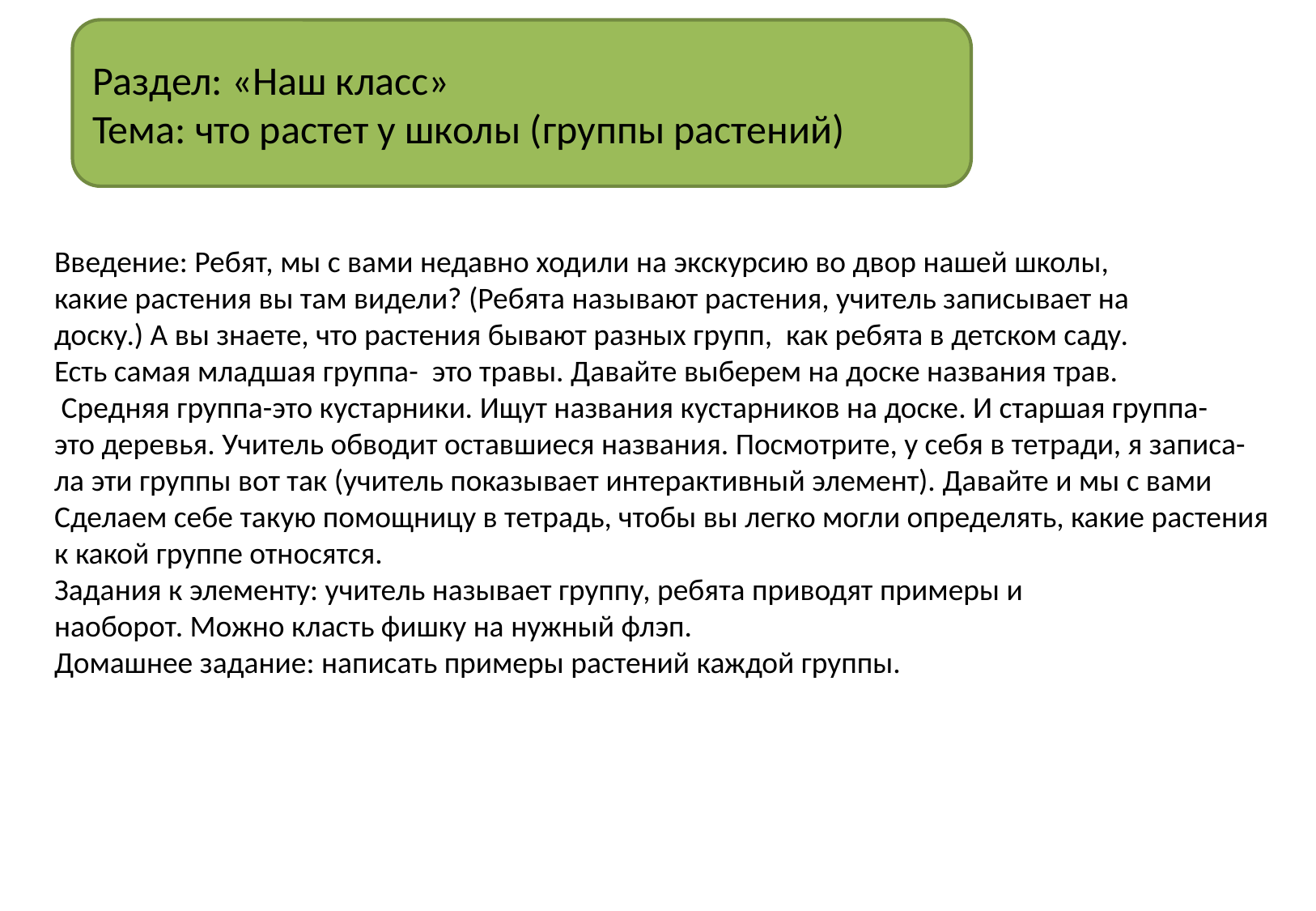

Раздел: «Наш класс»
Тема: что растет у школы (группы растений)
Введение: Ребят, мы с вами недавно ходили на экскурсию во двор нашей школы,
какие растения вы там видели? (Ребята называют растения, учитель записывает на
доску.) А вы знаете, что растения бывают разных групп,  как ребята в детском саду.
Есть самая младшая группа-  это травы. Давайте выберем на доске названия трав.
 Средняя группа-это кустарники. Ищут названия кустарников на доске. И старшая группа-
это деревья. Учитель обводит оставшиеся названия. Посмотрите, у себя в тетради, я записа-
ла эти группы вот так (учитель показывает интерактивный элемент). Давайте и мы с вами
Сделаем себе такую помощницу в тетрадь, чтобы вы легко могли определять, какие растения
к какой группе относятся.
Задания к элементу: учитель называет группу, ребята приводят примеры и
наоборот. Можно класть фишку на нужный флэп.
Домашнее задание: написать примеры растений каждой группы.